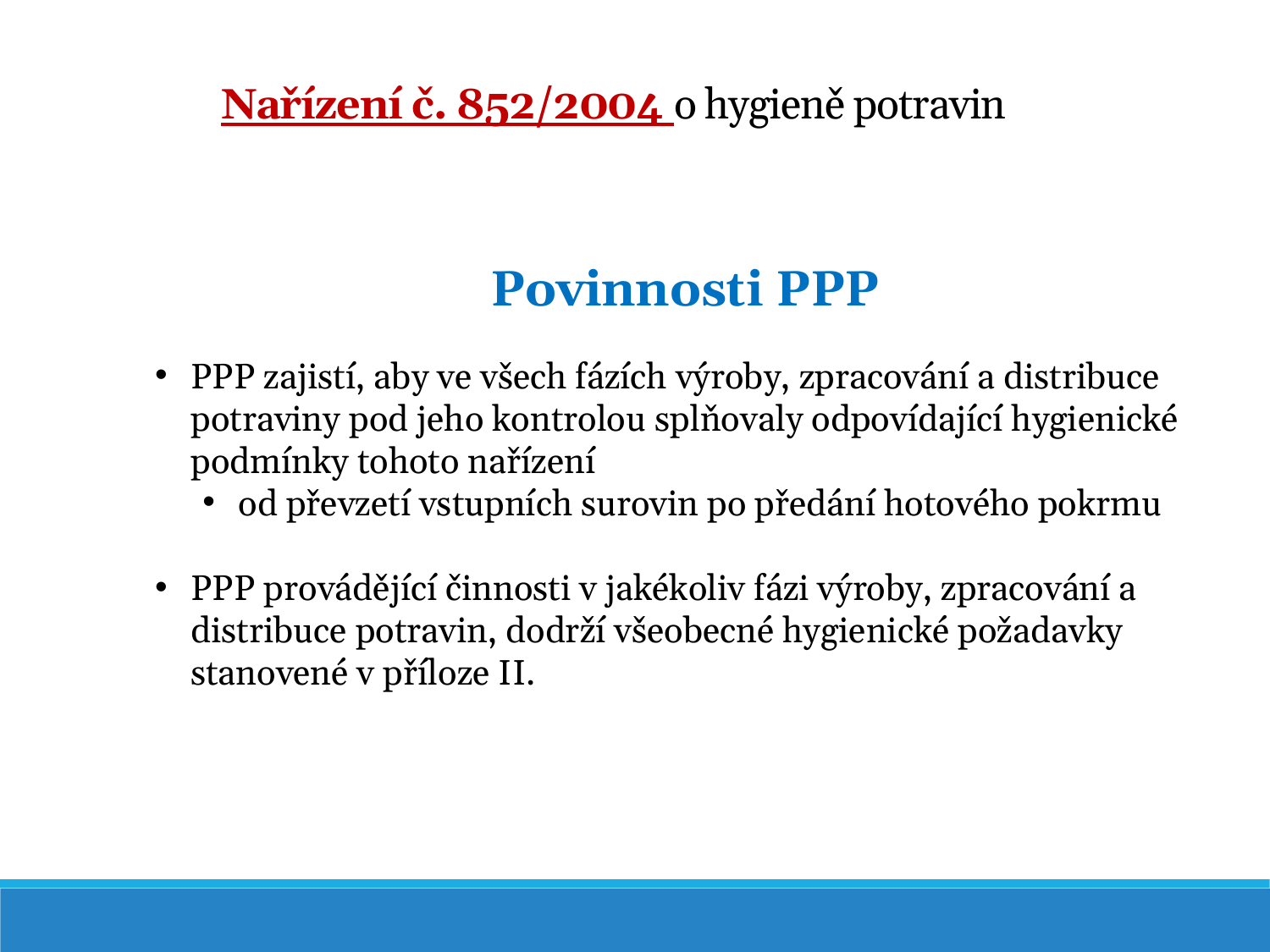

Nařízení č. 852/2004 o hygieně potravin
Povinnosti PPP

PPP zajistí, aby ve všech fázích výroby, zpracování a distribuce potraviny pod jeho kontrolou splňovaly odpovídající hygienické podmínky tohoto nařízení
od převzetí vstupních surovin po předání hotového pokrmu

PPP provádějící činnosti v jakékoliv fázi výroby, zpracování a distribuce potravin, dodrží všeobecné hygienické požadavky stanovené v příloze II.